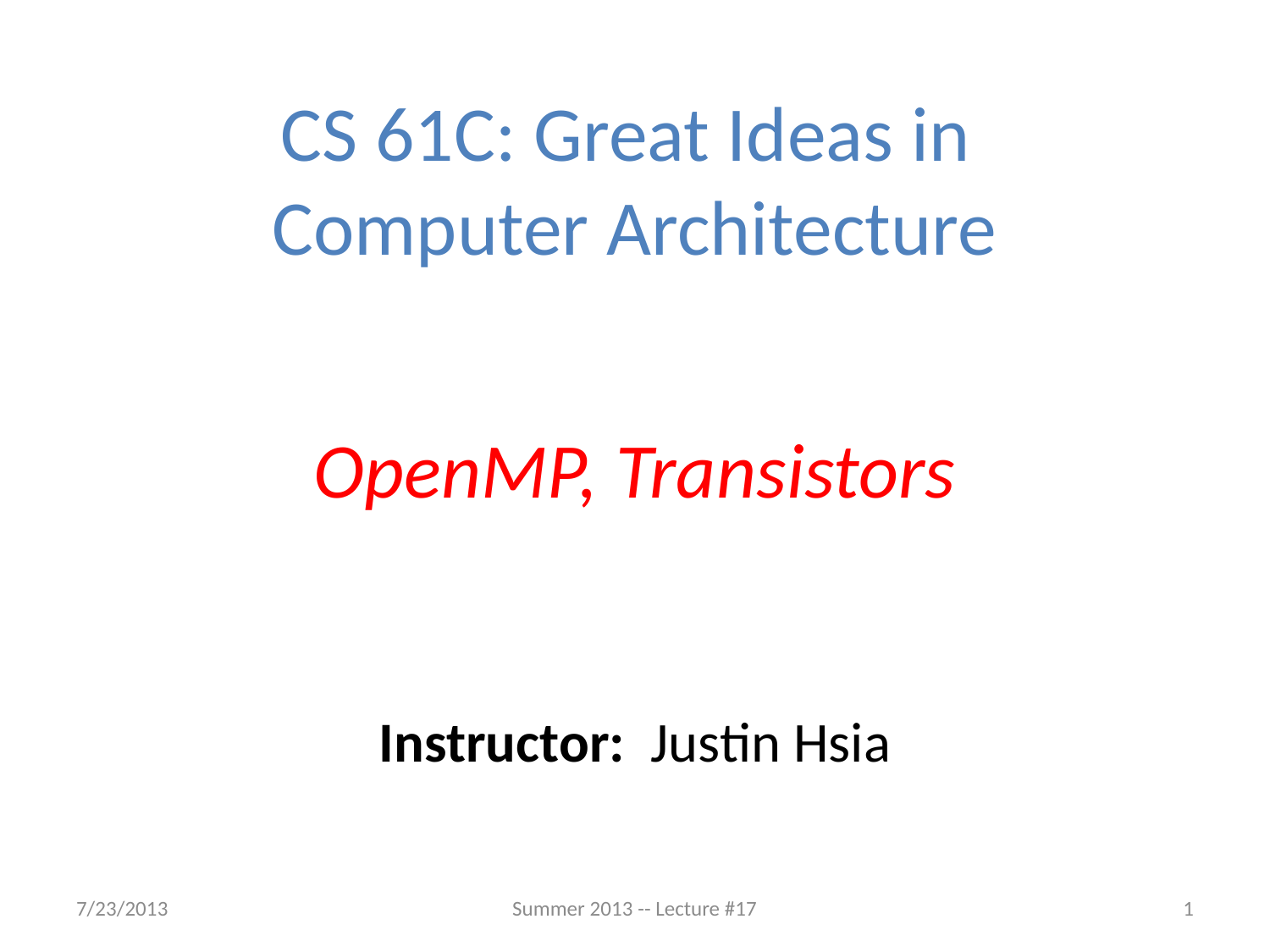

CS 61C: Great Ideas in
Computer Architecture

OpenMP, Transistors

Instructor:  Justin Hsia
7/23/2013
Summer 2013 -- Lecture #17
1